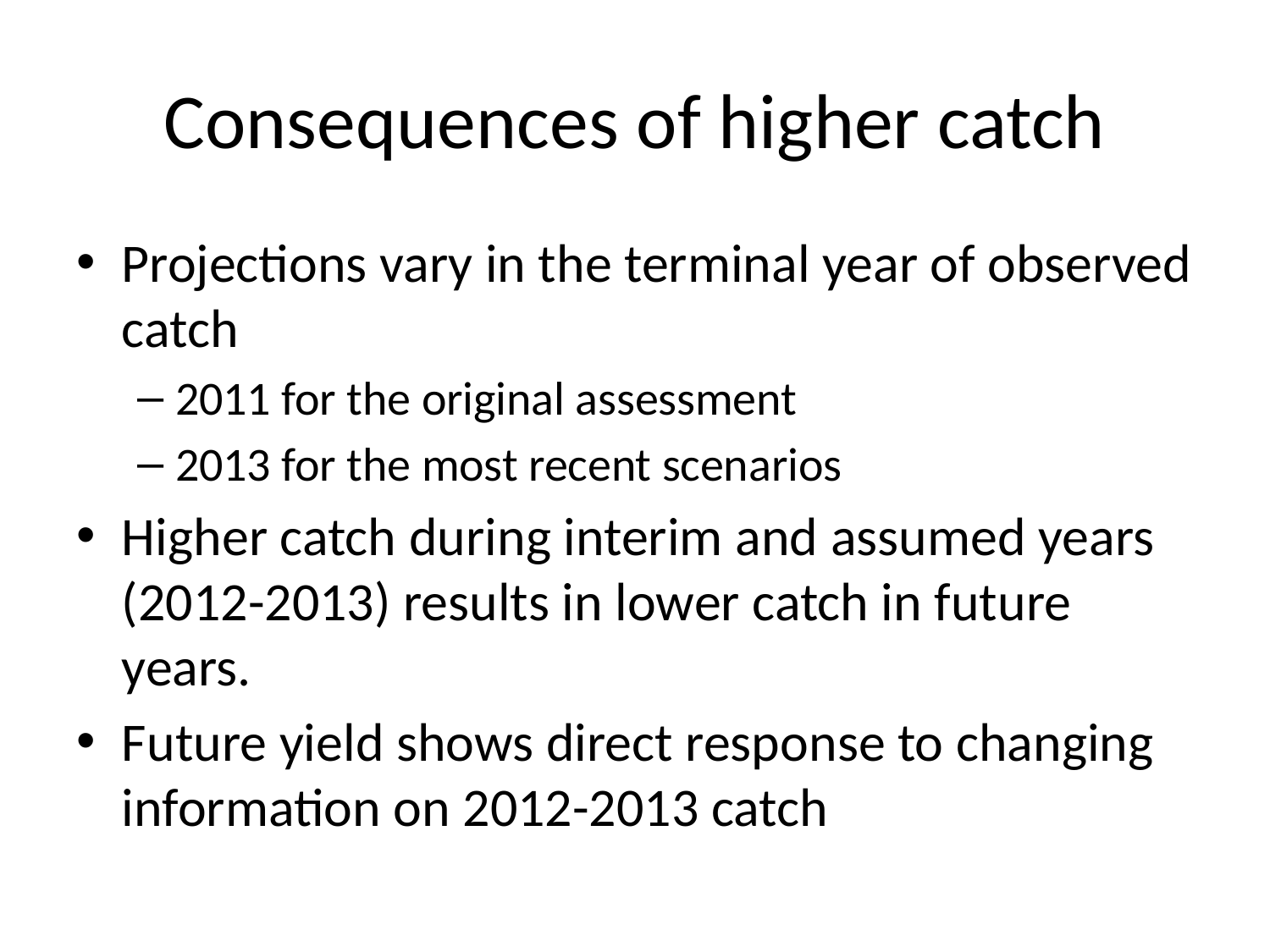

# Consequences of higher catch
Projections vary in the terminal year of observed catch
2011 for the original assessment
2013 for the most recent scenarios
Higher catch during interim and assumed years (2012-2013) results in lower catch in future years.
Future yield shows direct response to changing information on 2012-2013 catch